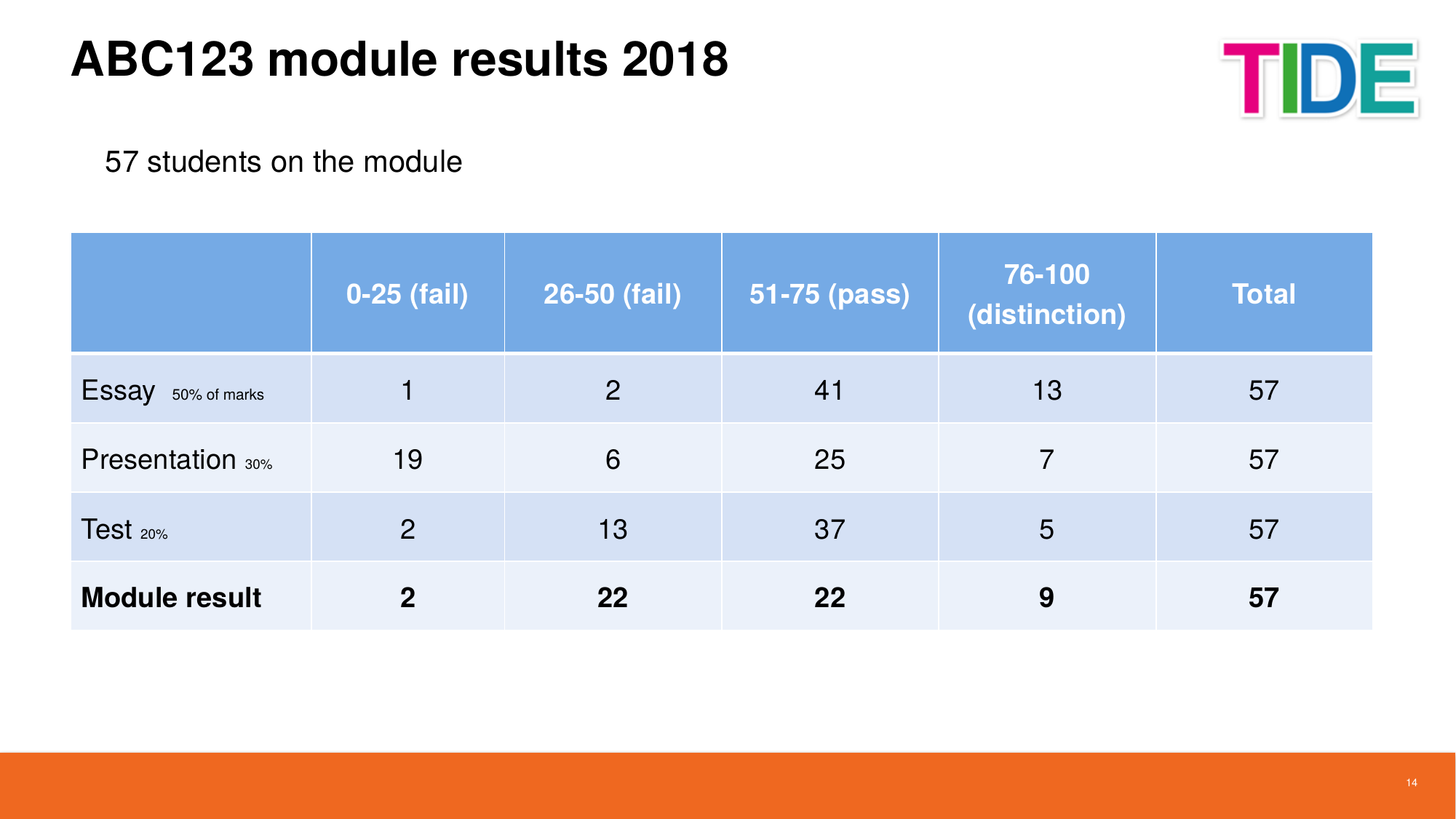

# ABC123 module results 2018
57 students on the module
|  | 0-25 (fail) | 26-50 (fail) | 51-75 (pass) | 76-100 (distinction) | Total |
| --- | --- | --- | --- | --- | --- |
| Essay 50% of marks | 1 | 2 | 41 | 13 | 57 |
| Presentation 30% | 19 | 6 | 25 | 7 | 57 |
| Test 20% | 2 | 13 | 37 | 5 | 57 |
| Module result | 2 | 22 | 22 | 9 | 57 |
14